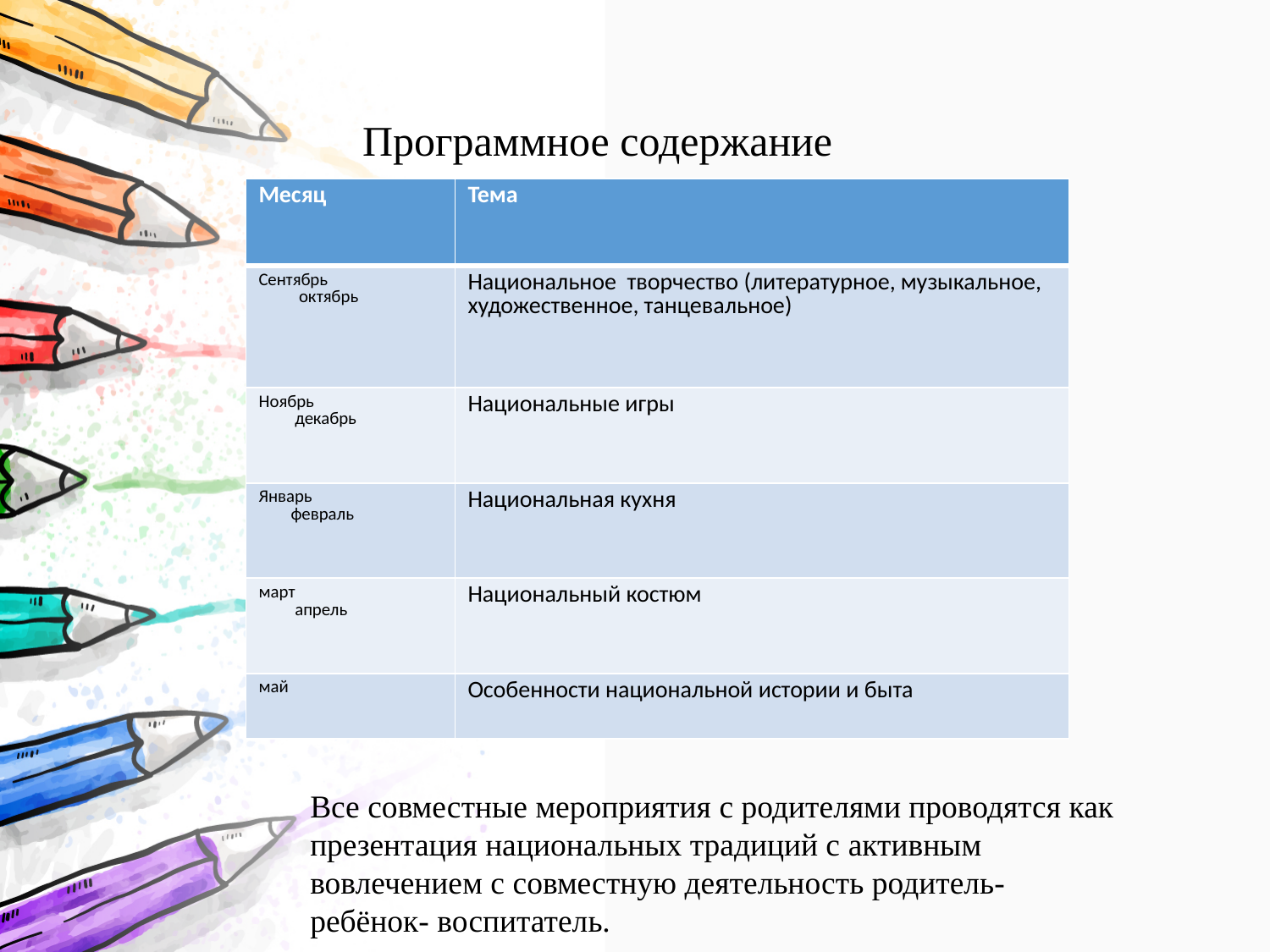

# Программное содержание
| Месяц | Тема |
| --- | --- |
| Сентябрь октябрь | Национальное творчество (литературное, музыкальное, художественное, танцевальное) |
| Ноябрь декабрь | Национальные игры |
| Январь февраль | Национальная кухня |
| март апрель | Национальный костюм |
| май | Особенности национальной истории и быта |
Все совместные мероприятия с родителями проводятся как презентация национальных традиций с активным вовлечением с совместную деятельность родитель- ребёнок- воспитатель.